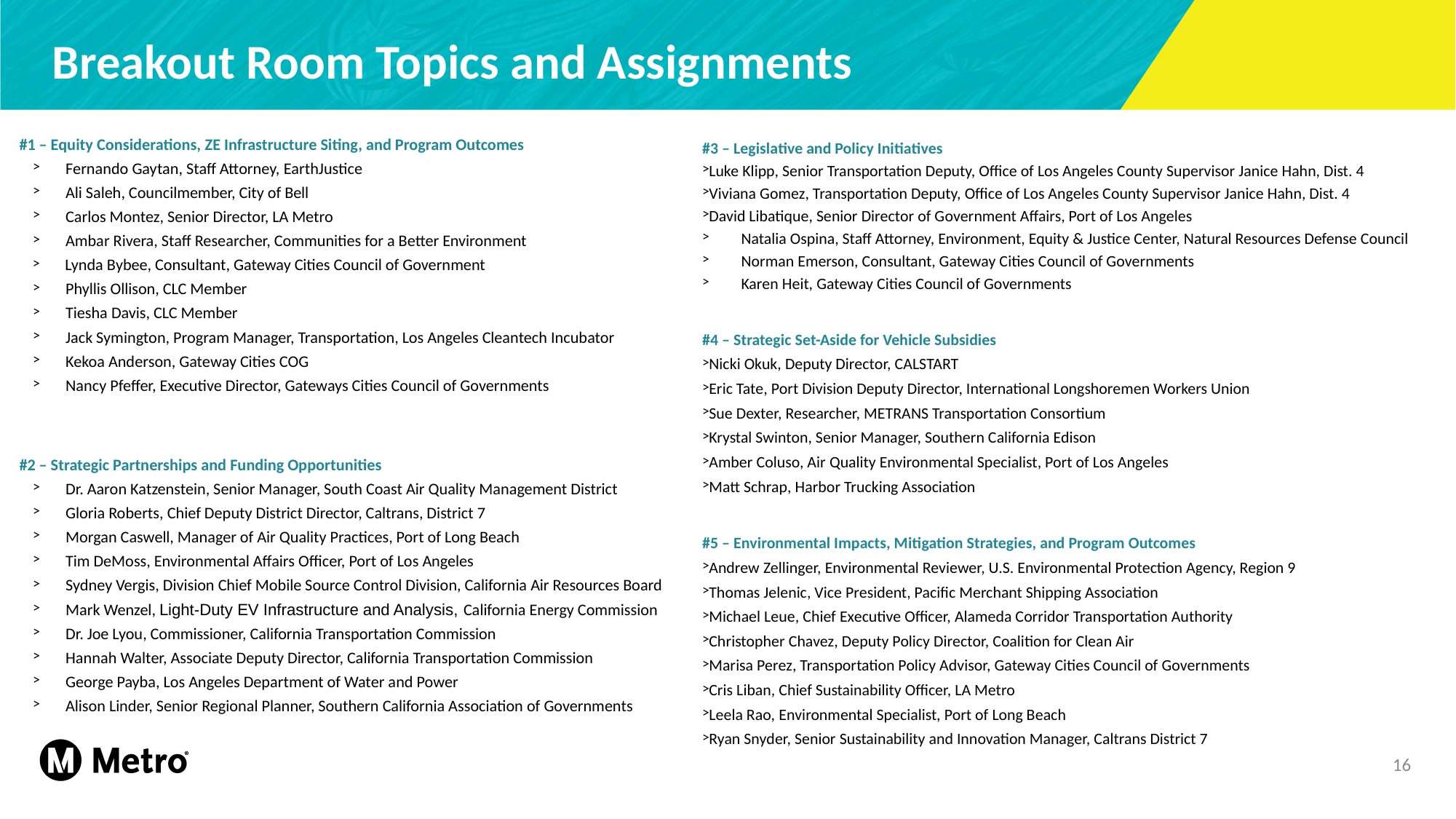

# Breakout Room Topics and Assignments

#3 – Legislative and Policy Initiatives
Luke Klipp, Senior Transportation Deputy, Office of Los Angeles County Supervisor Janice Hahn, Dist. 4
Viviana Gomez, Transportation Deputy, Office of Los Angeles County Supervisor Janice Hahn, Dist. 4
David Libatique, Senior Director of Government Affairs, Port of Los Angeles
Natalia Ospina, Staff Attorney, Environment, Equity & Justice Center, Natural Resources Defense Council
Norman Emerson, Consultant, Gateway Cities Council of Governments
Karen Heit, Gateway Cities Council of Governments

#4 – Strategic Set-Aside for Vehicle Subsidies
Nicki Okuk, Deputy Director, CALSTART
Eric Tate, Port Division Deputy Director, International Longshoremen Workers Union
Sue Dexter, Researcher, METRANS Transportation Consortium
Krystal Swinton, Senior Manager, Southern California Edison
Amber Coluso, Air Quality Environmental Specialist, Port of Los Angeles
Matt Schrap, Harbor Trucking Association

#5 – Environmental Impacts, Mitigation Strategies, and Program Outcomes
Andrew Zellinger, Environmental Reviewer, U.S. Environmental Protection Agency, Region 9
Thomas Jelenic, Vice President, Pacific Merchant Shipping Association
Michael Leue, Chief Executive Officer, Alameda Corridor Transportation Authority
Christopher Chavez, Deputy Policy Director, Coalition for Clean Air
Marisa Perez, Transportation Policy Advisor, Gateway Cities Council of Governments
Cris Liban, Chief Sustainability Officer, LA Metro
Leela Rao, Environmental Specialist, Port of Long Beach
Ryan Snyder, Senior Sustainability and Innovation Manager, Caltrans District 7

#1 – Equity Considerations, ZE Infrastructure Siting, and Program Outcomes
Fernando Gaytan, Staff Attorney, EarthJustice
Ali Saleh, Councilmember, City of Bell
Carlos Montez, Senior Director, LA Metro
Ambar Rivera, Staff Researcher, Communities for a Better Environment
Lynda Bybee, Consultant, Gateway Cities Council of Government
Phyllis Ollison, CLC Member
Tiesha Davis, CLC Member
Jack Symington, Program Manager, Transportation, Los Angeles Cleantech Incubator
Kekoa Anderson, Gateway Cities COG
Nancy Pfeffer, Executive Director, Gateways Cities Council of Governments

#2 – Strategic Partnerships and Funding Opportunities
Dr. Aaron Katzenstein, Senior Manager, South Coast Air Quality Management District
Gloria Roberts, Chief Deputy District Director, Caltrans, District 7
Morgan Caswell, Manager of Air Quality Practices, Port of Long Beach
Tim DeMoss, Environmental Affairs Officer, Port of Los Angeles
Sydney Vergis, Division Chief Mobile Source Control Division, California Air Resources Board
Mark Wenzel, Light-Duty EV Infrastructure and Analysis, California Energy Commission
Dr. Joe Lyou, Commissioner, California Transportation Commission
Hannah Walter, Associate Deputy Director, California Transportation Commission
George Payba, Los Angeles Department of Water and Power
Alison Linder, Senior Regional Planner, Southern California Association of Governments

16